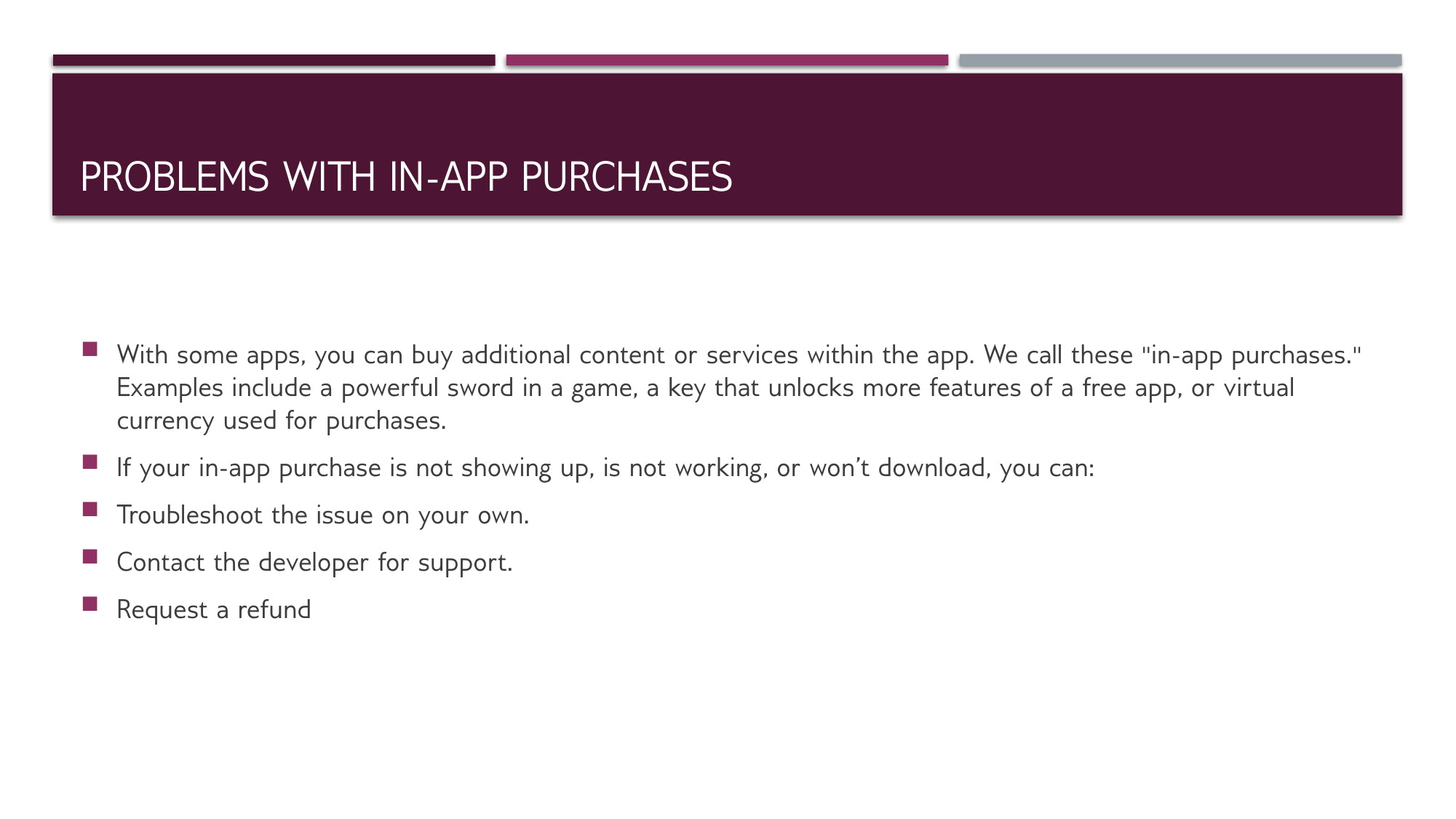

# Problems with in-app purchases
With some apps, you can buy additional content or services within the app. We call these "in-app purchases." Examples include a powerful sword in a game, a key that unlocks more features of a free app, or virtual currency used for purchases.
If your in-app purchase is not showing up, is not working, or won’t download, you can:
Troubleshoot the issue on your own.
Contact the developer for support.
Request a refund